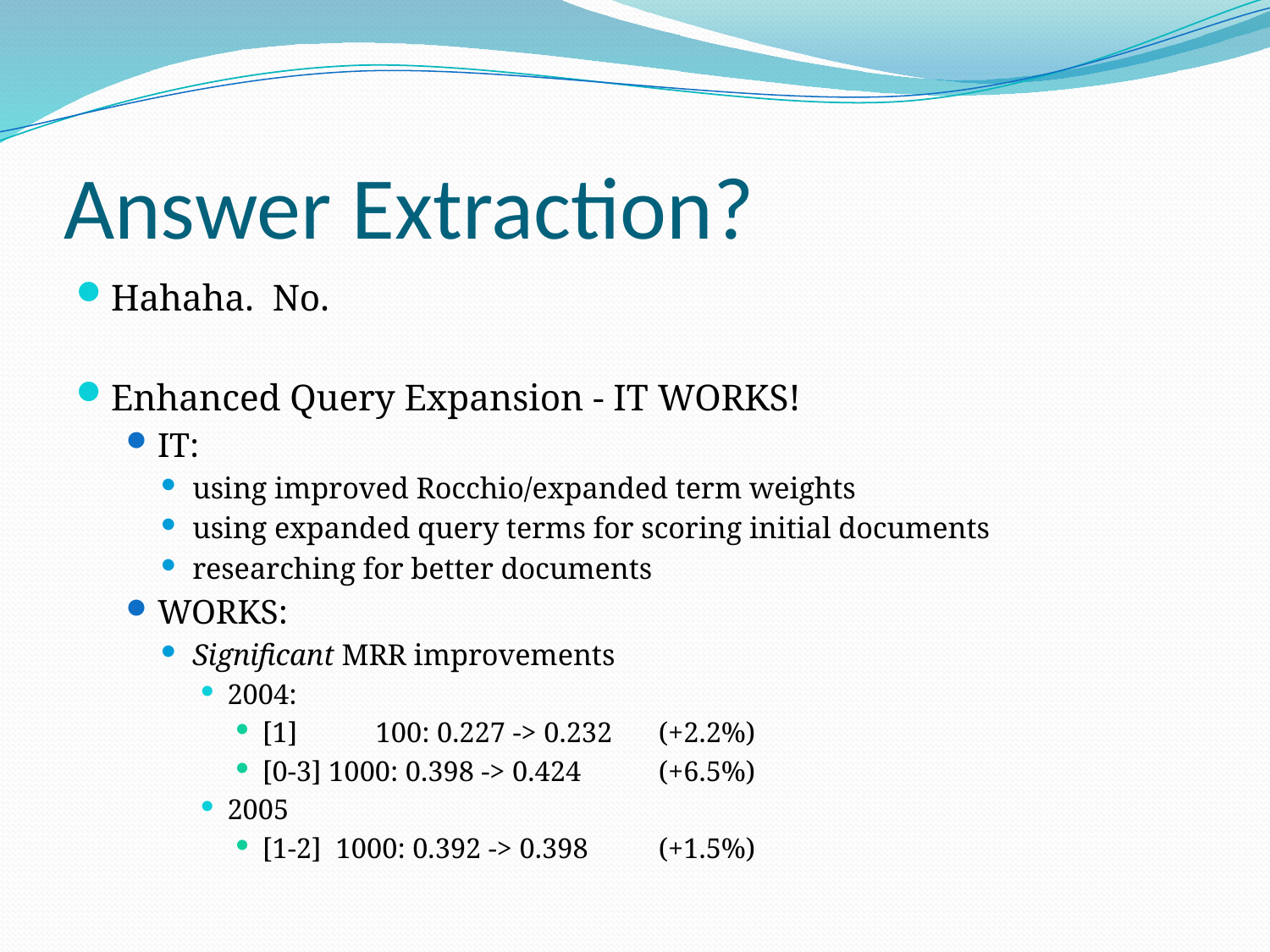

# Answer Extraction?
Hahaha.  No.

Enhanced Query Expansion - IT WORKS!
IT:
using improved Rocchio/expanded term weights
using expanded query terms for scoring initial documents
researching for better documents
WORKS:
Significant MRR improvements
2004:
[1] 	  100: 0.227 -> 0.232 	(+2.2%)
[0-3] 1000: 0.398 -> 0.424 	(+6.5%)
2005
[1-2]  1000: 0.392 -> 0.398	(+1.5%)